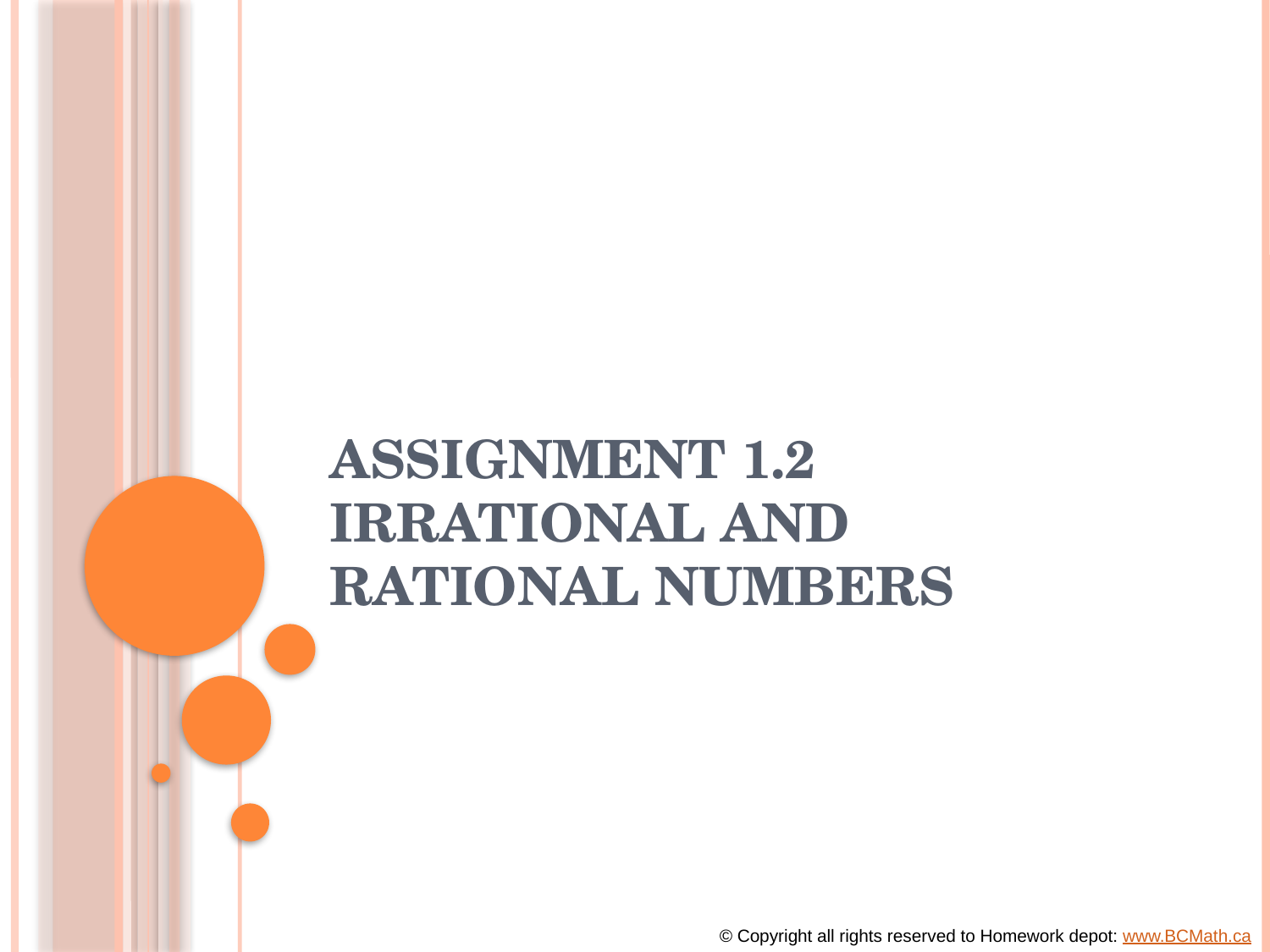

# Assignment 1.2 Irrational and Rational Numbers

© Copyright all rights reserved to Homework depot: www.BCMath.ca